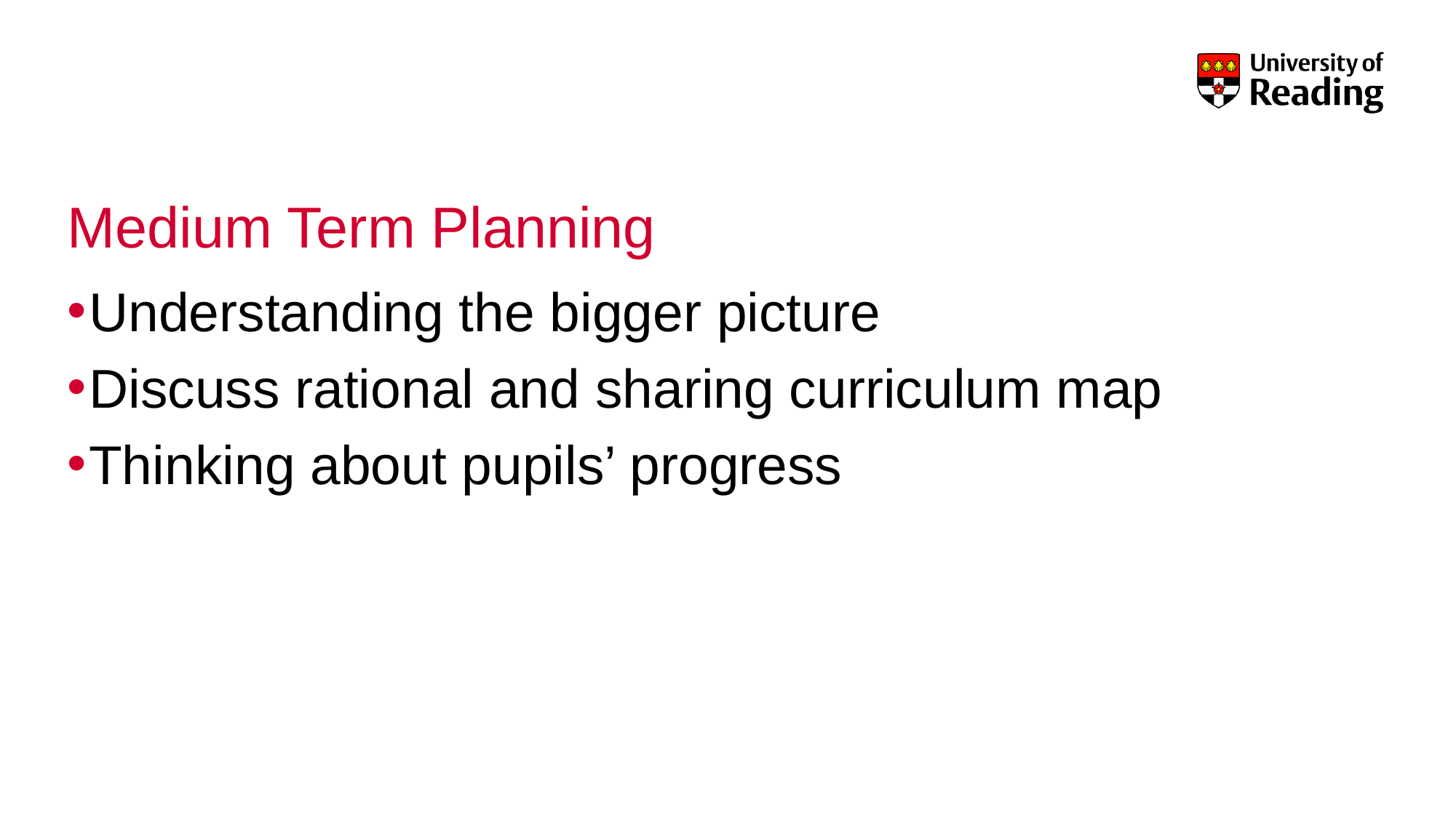

# Medium Term Planning
Understanding the bigger picture
Discuss rational and sharing curriculum map
Thinking about pupils’ progress